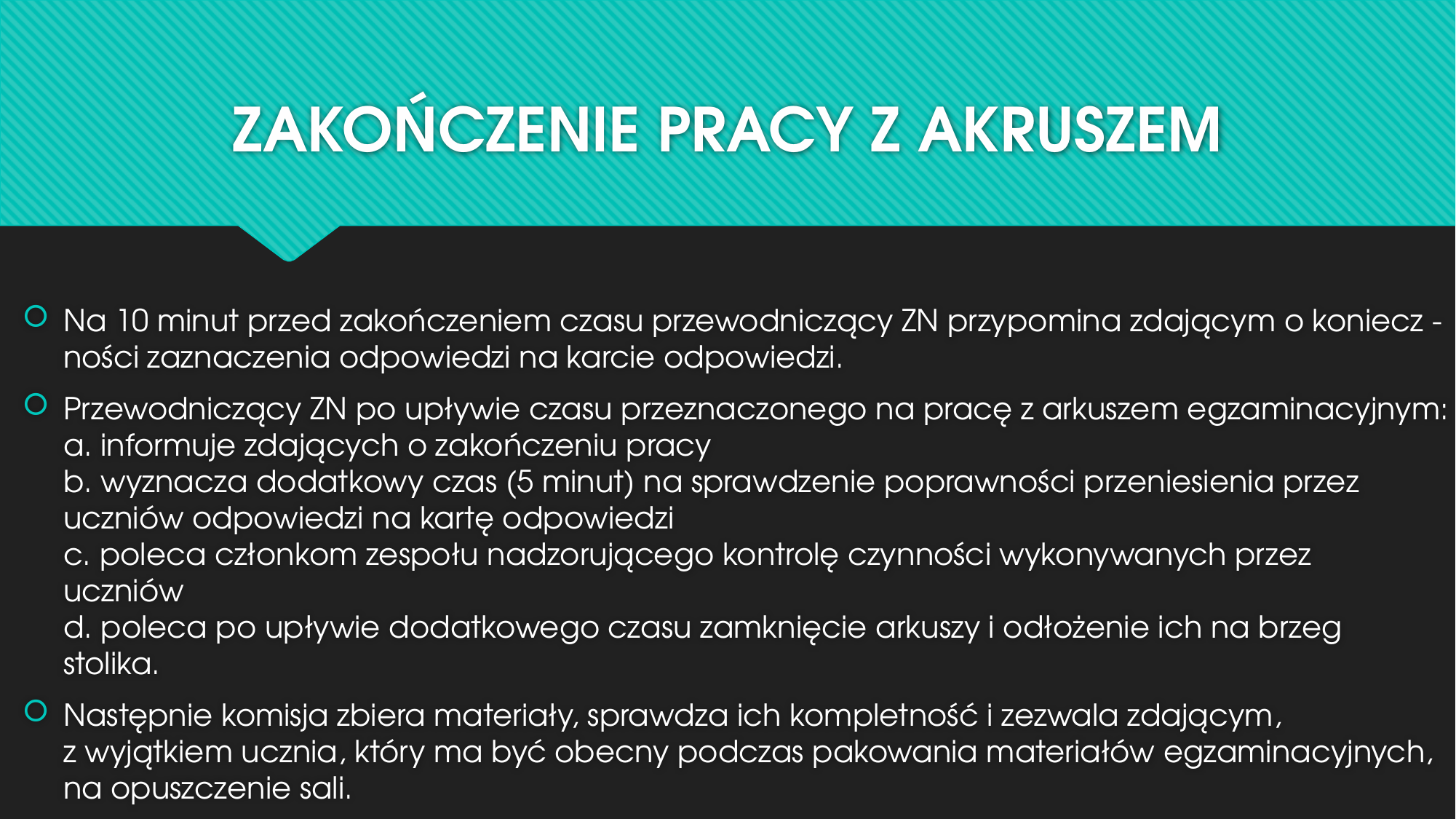

# ZAKOŃCZENIE PRACY Z AKRUSZEM
Na 10 minut przed zakończeniem czasu przewodniczący ZN przypomina zdającym o koniecz -ności zaznaczenia odpowiedzi na karcie odpowiedzi.
Przewodniczący ZN po upływie czasu przeznaczonego na pracę z arkuszem egzaminacyjnym:
a. informuje zdających o zakończeniu pracy
b. wyznacza dodatkowy czas (5 minut) na sprawdzenie poprawności przeniesienia przez
uczniów odpowiedzi na kartę odpowiedzi
c. poleca członkom zespołu nadzorującego kontrolę czynności wykonywanych przez
uczniów
d. poleca po upływie dodatkowego czasu zamknięcie arkuszy i odłożenie ich na brzeg
stolika.
Następnie komisja zbiera materiały, sprawdza ich kompletność i zezwala zdającym,
z wyjątkiem ucznia, który ma być obecny podczas pakowania materiałów egzaminacyjnych, na opuszczenie sali.